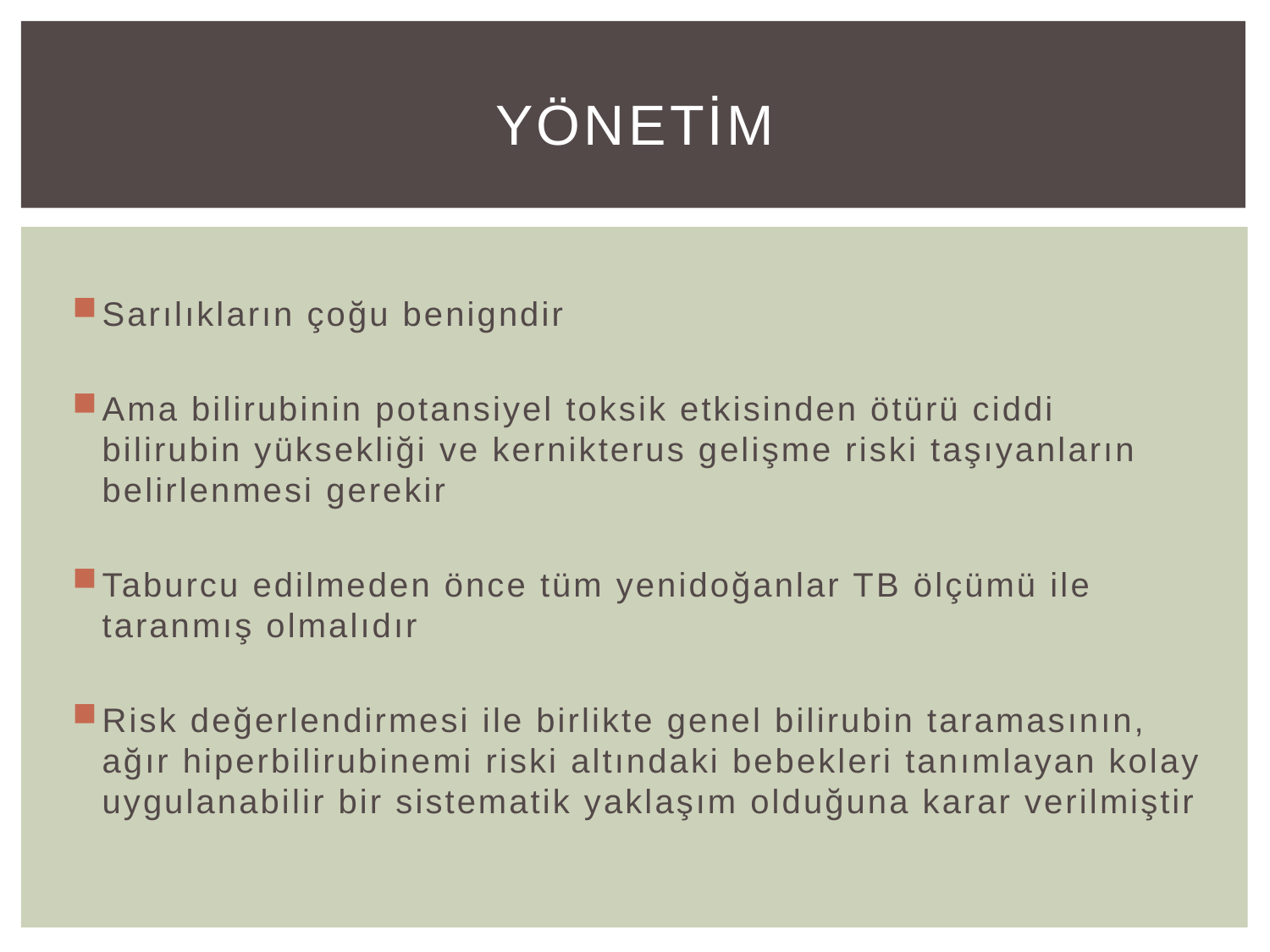

# Yönetİm

Sarılıkların çoğu benigndir

Ama bilirubinin potansiyel toksik etkisinden ötürü ciddi bilirubin yüksekliği ve kernikterus gelişme riski taşıyanların belirlenmesi gerekir

Taburcu edilmeden önce tüm yenidoğanlar TB ölçümü ile taranmış olmalıdır

Risk değerlendirmesi ile birlikte genel bilirubin taramasının, ağır hiperbilirubinemi riski altındaki bebekleri tanımlayan kolay uygulanabilir bir sistematik yaklaşım olduğuna karar verilmiştir